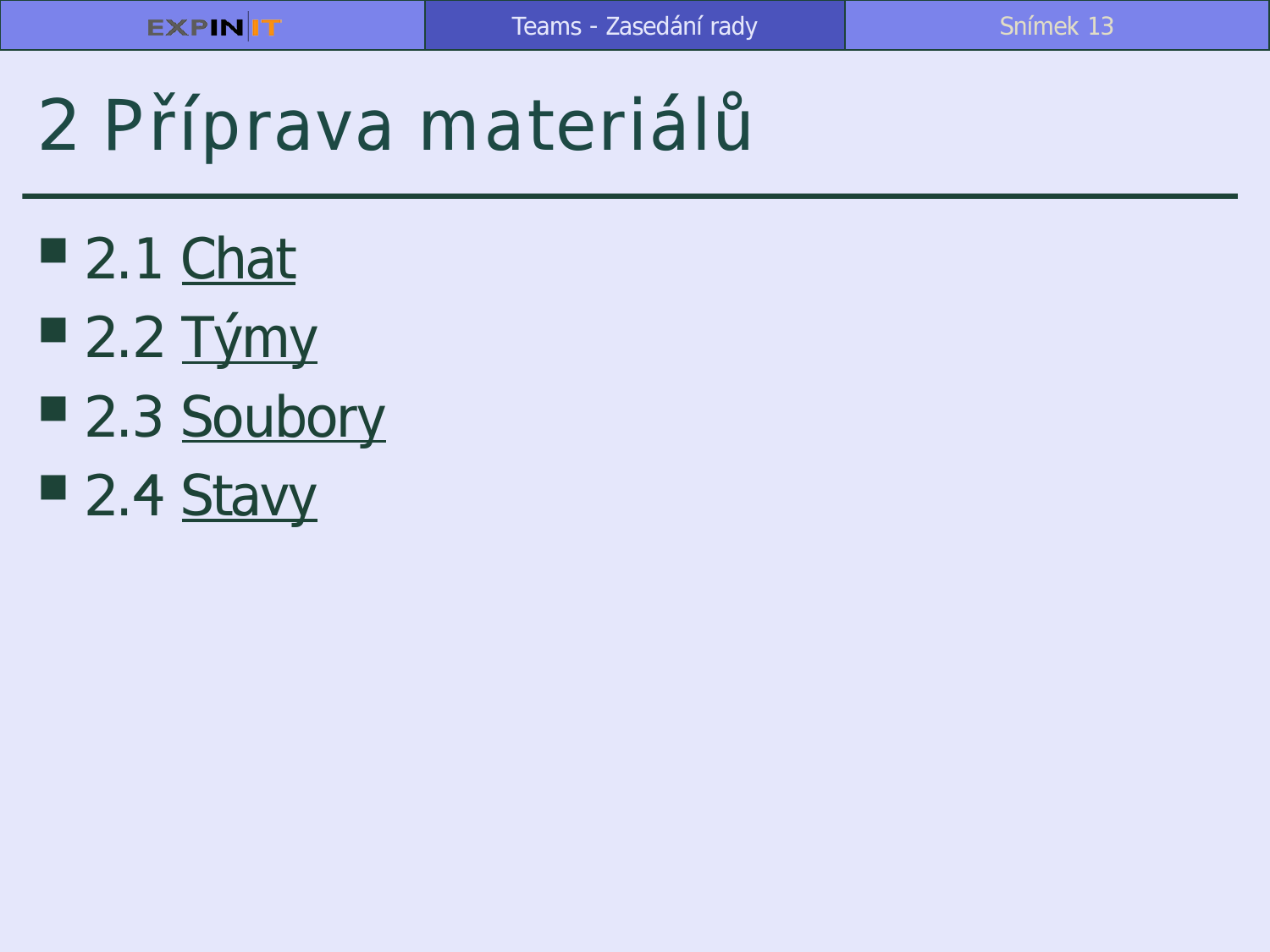

Teams - Zasedání rady
Snímek 13
# 2 Příprava materiálů
2.1 Chat
2.2 Týmy
2.3 Soubory
2.4 Stavy